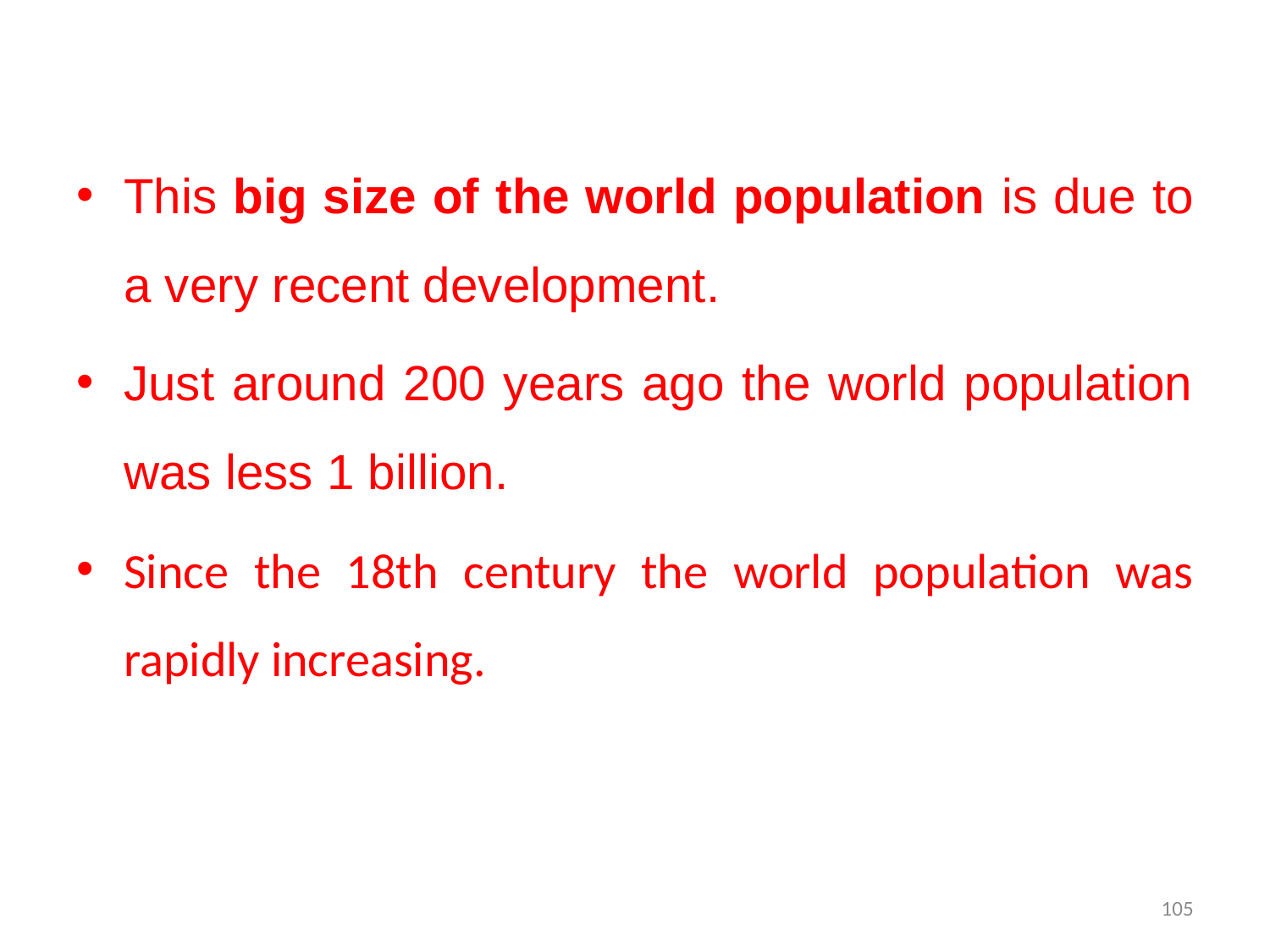

This big size of the world population is due to a very recent development.
Just around 200 years ago the world population was less 1 billion.
Since the 18th century the world population was rapidly increasing.

105